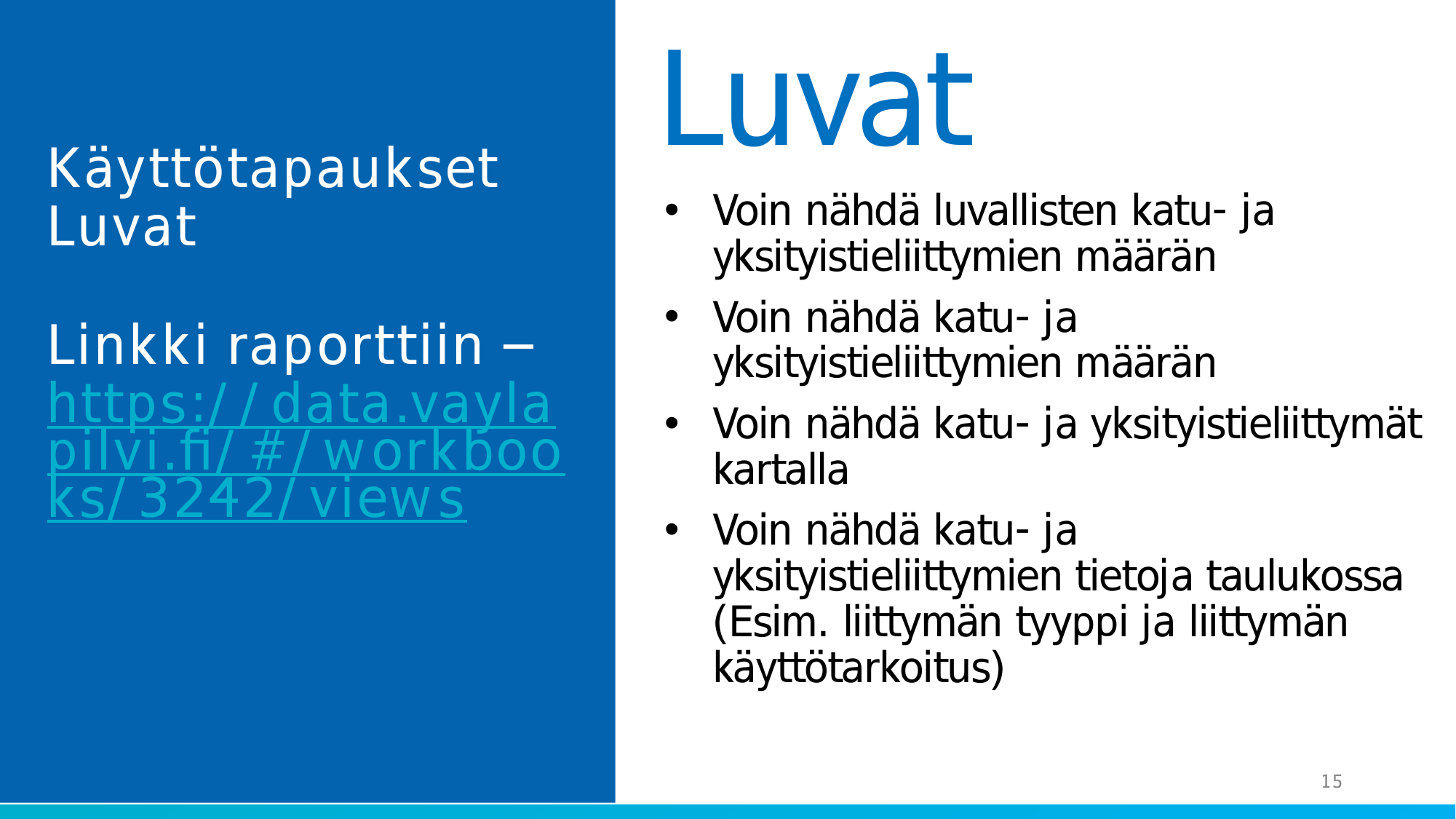

Luvat
Voin nähdä luvallisten katu- ja yksityistieliittymien määrän
Voin nähdä katu- ja yksityistieliittymien määrän
Voin nähdä katu- ja yksityistieliittymät kartalla
Voin nähdä katu- ja yksityistieliittymien tietoja taulukossa (Esim. liittymän tyyppi ja liittymän käyttötarkoitus)

Käyttötapaukset Luvat

Linkki raporttiin – https://data.vaylapilvi.fi/#/workbooks/3242/views

15